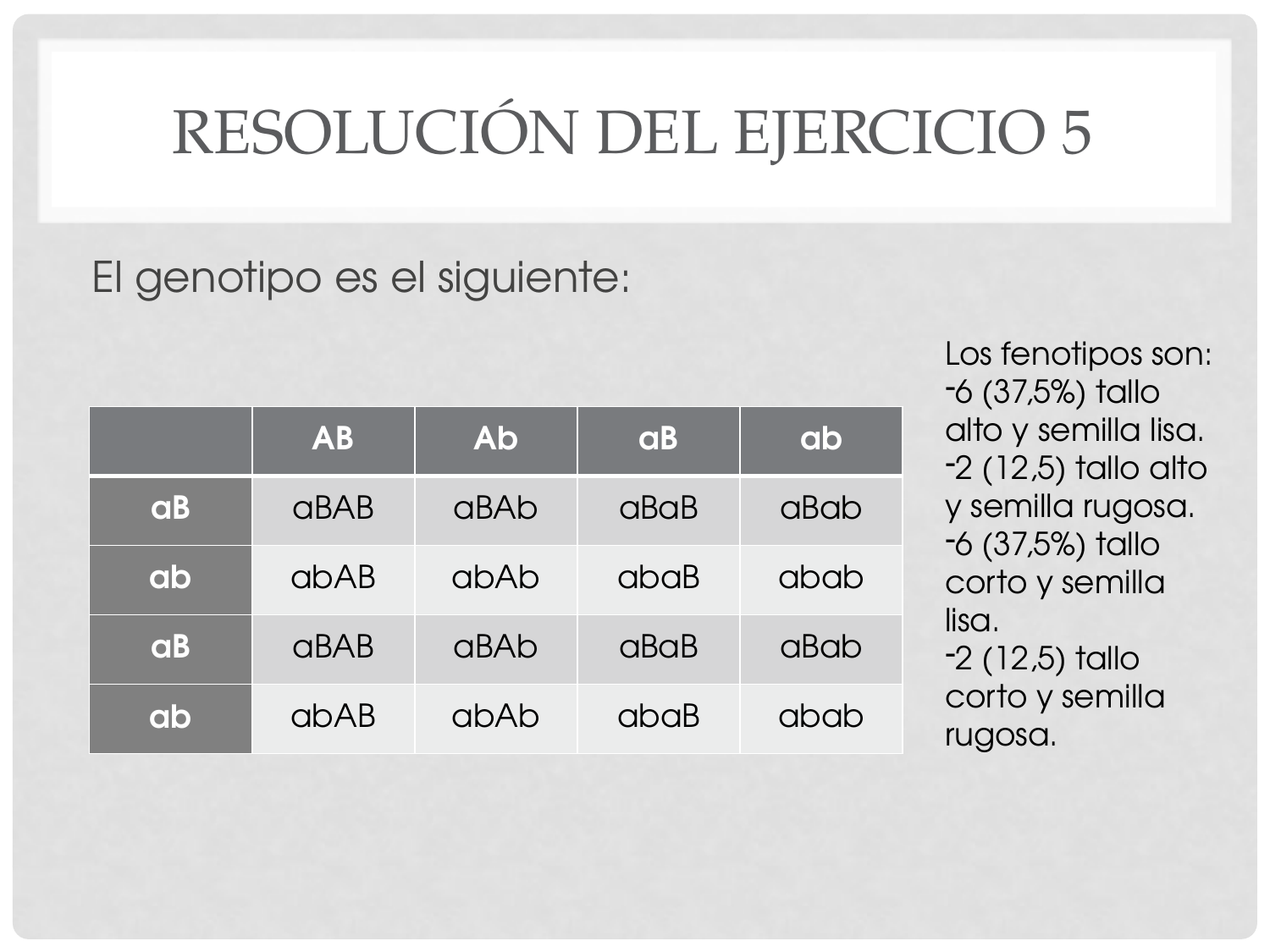

# Resolución del ejercicio 5
El genotipo es el siguiente:

Los fenotipos son:
6 (37,5%) tallo alto y semilla lisa.
2 (12,5) tallo alto y semilla rugosa.
6 (37,5%) tallo corto y semilla lisa.
2 (12,5) tallo corto y semilla rugosa.

|  | AB | Ab | aB | ab |
| --- | --- | --- | --- | --- |
| aB | aBAB | aBAb | aBaB | aBab |
| ab | abAB | abAb | abaB | abab |
| aB | aBAB | aBAb | aBaB | aBab |
| ab | abAB | abAb | abaB | abab |